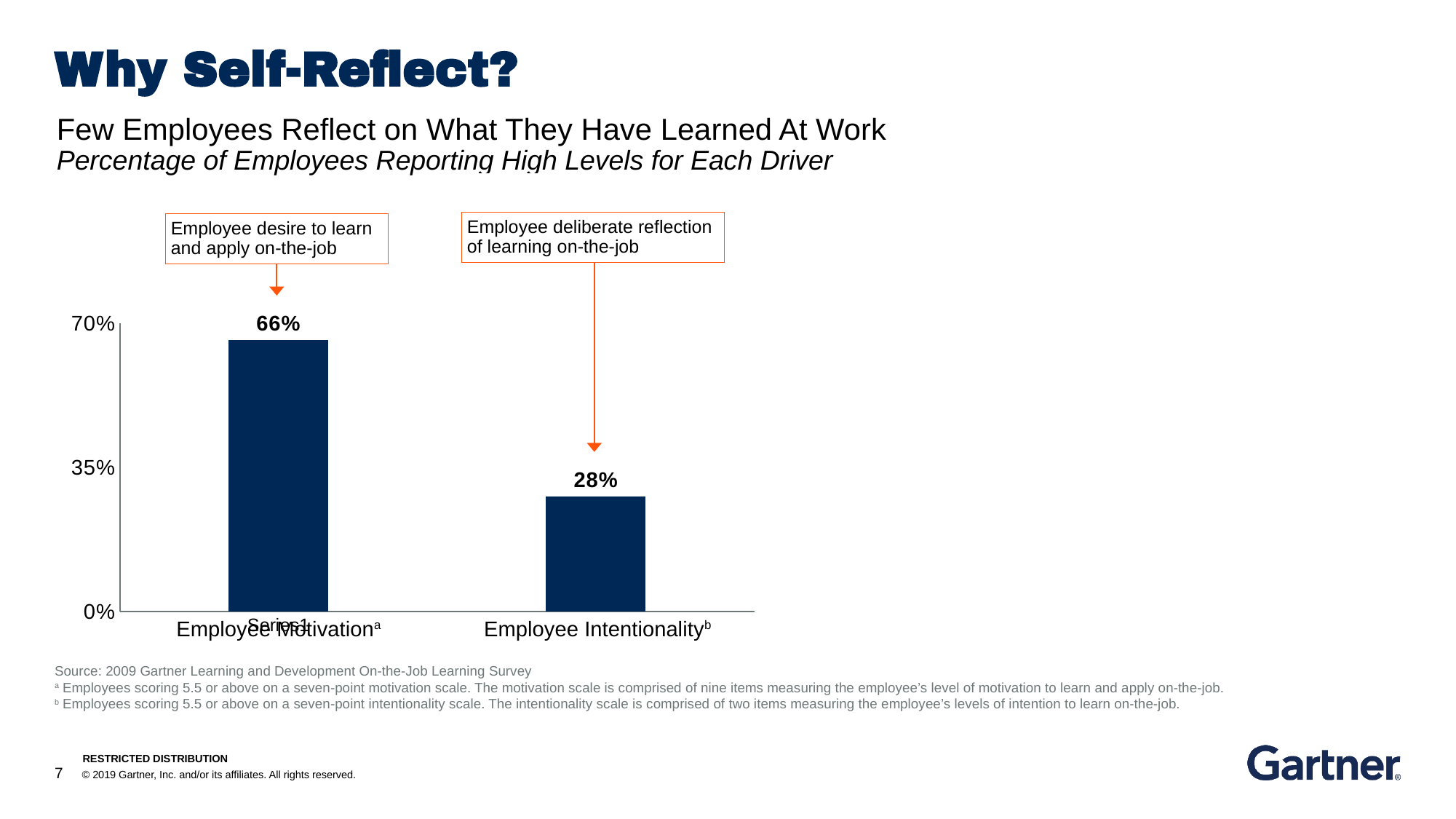

# Why Self-Reflect?
Few Employees Reflect on What They Have Learned At Work
Percentage of Employees Reporting High Levels for Each Driver

Employee deliberate reflection of learning on-the-job
Employee desire to learn and apply on-the-job
Employee deliberate reflection of learning on-the-job

### Chart

| Category | Series 1 |
|---|---|
|  | 0.66 |
|  | 0.28 |
Employee Motivationa
Employee Intentionalityb
Source: 2009 Gartner Learning and Development On-the-Job Learning Survey
a Employees scoring 5.5 or above on a seven-point motivation scale. The motivation scale is comprised of nine items measuring the employee’s level of motivation to learn and apply on-the-job.
b Employees scoring 5.5 or above on a seven-point intentionality scale. The intentionality scale is comprised of two items measuring the employee’s levels of intention to learn on-the-job.